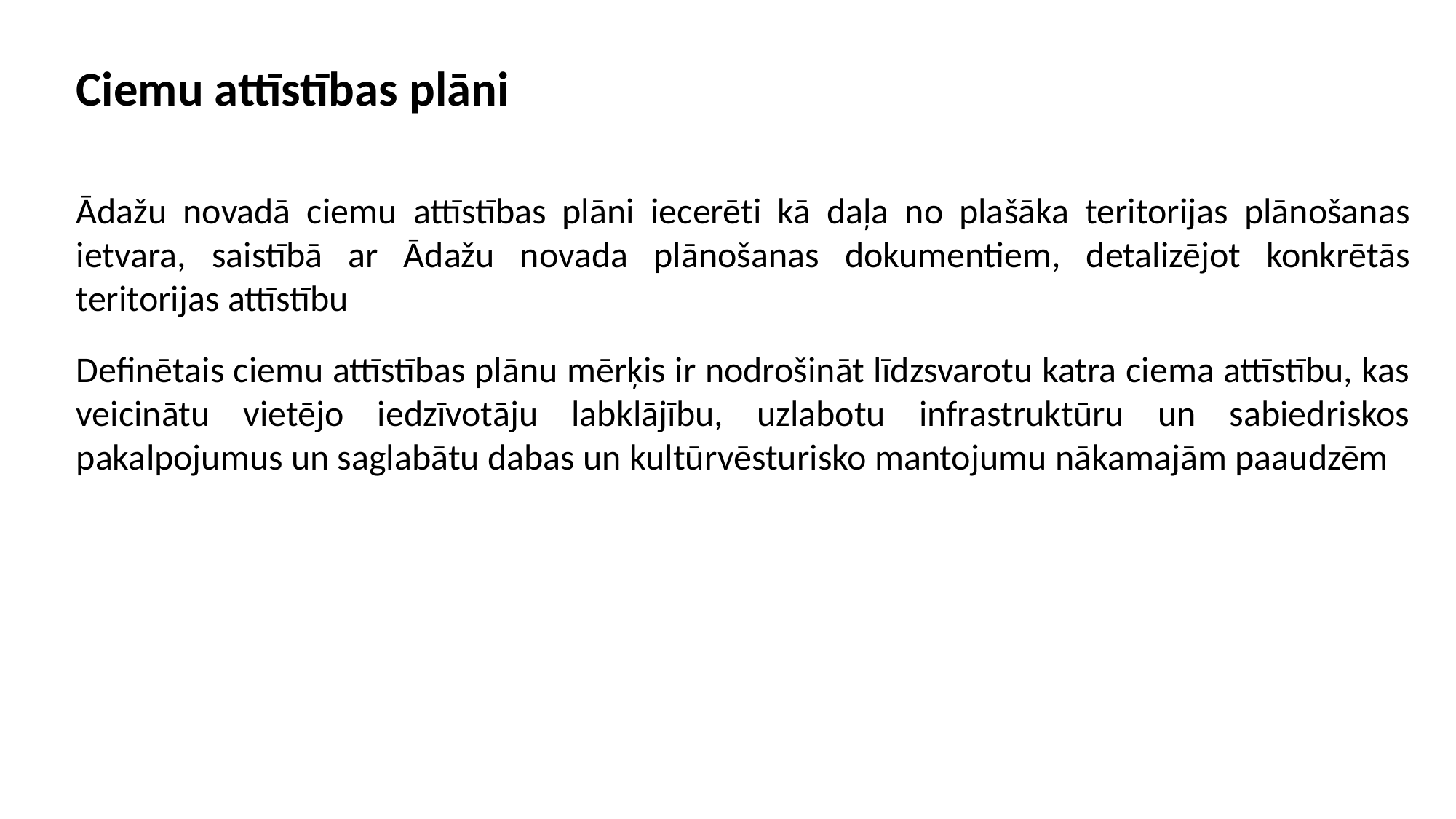

# Ciemu attīstības plāni
Ādažu novadā ciemu attīstības plāni iecerēti kā daļa no plašāka teritorijas plānošanas ietvara, saistībā ar Ādažu novada plānošanas dokumentiem, detalizējot konkrētās teritorijas attīstību
Definētais ciemu attīstības plānu mērķis ir nodrošināt līdzsvarotu katra ciema attīstību, kas veicinātu vietējo iedzīvotāju labklājību, uzlabotu infrastruktūru un sabiedriskos pakalpojumus un saglabātu dabas un kultūrvēsturisko mantojumu nākamajām paaudzēm